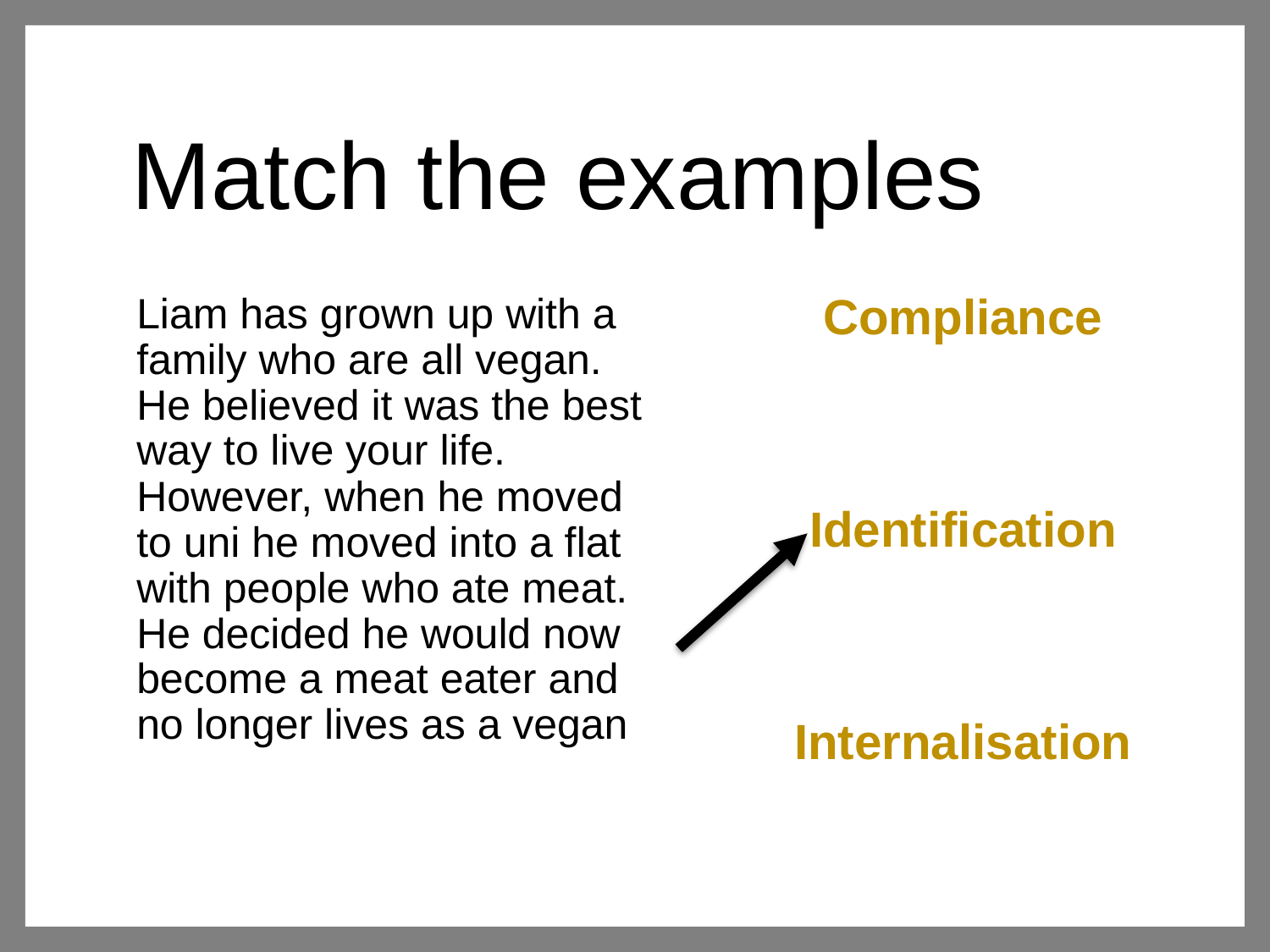

# Match the examples
Liam has grown up with a family who are all vegan. He believed it was the best way to live your life. However, when he moved to uni he moved into a flat with people who ate meat. He decided he would now become a meat eater and no longer lives as a vegan
Compliance

Identification

Internalisation